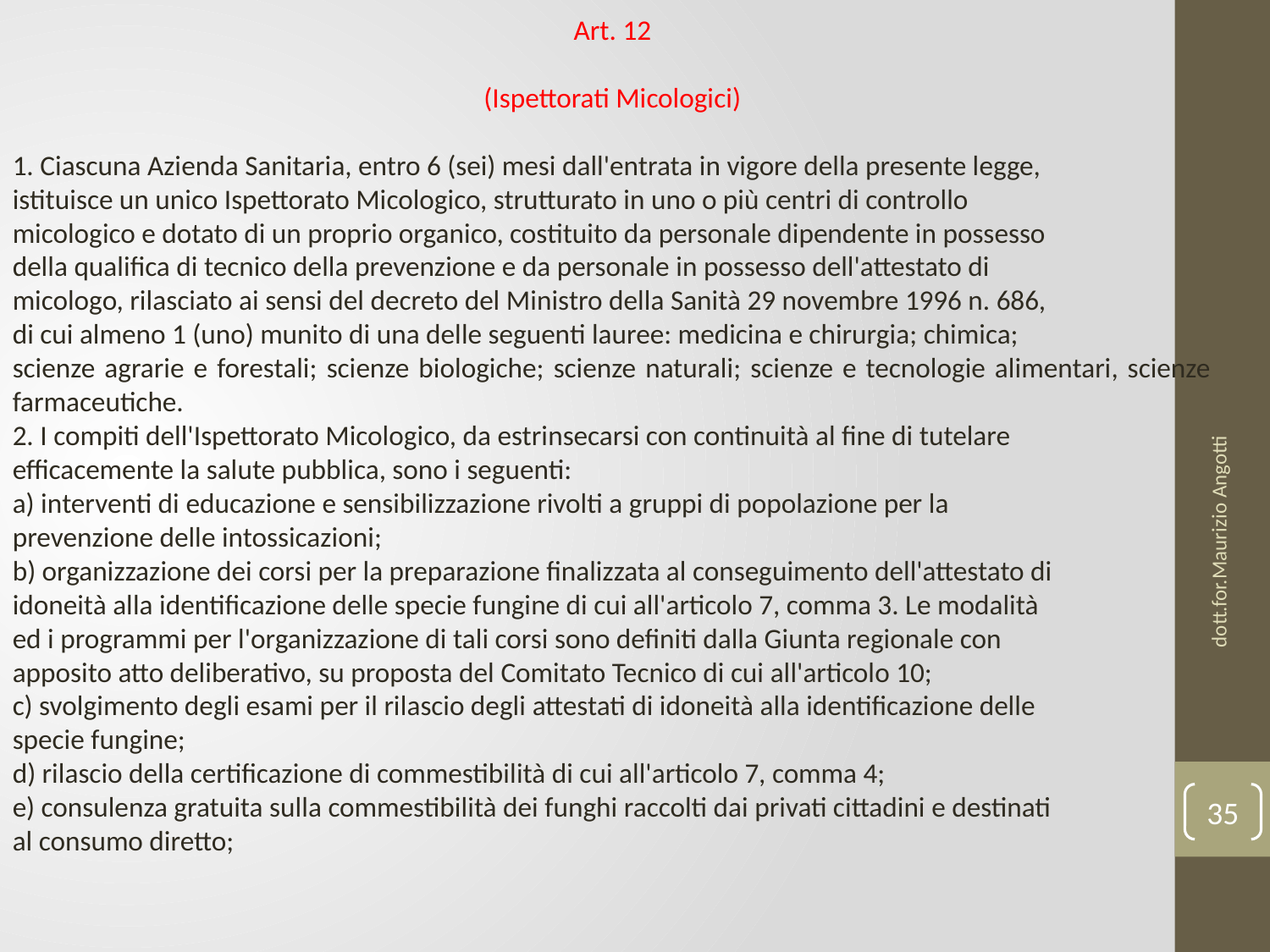

Art. 12

(Ispettorati Micologici)

1. Ciascuna Azienda Sanitaria, entro 6 (sei) mesi dall'entrata in vigore della presente legge,
istituisce un unico Ispettorato Micologico, strutturato in uno o più centri di controllo
micologico e dotato di un proprio organico, costituito da personale dipendente in possesso
della qualifica di tecnico della prevenzione e da personale in possesso dell'attestato di
micologo, rilasciato ai sensi del decreto del Ministro della Sanità 29 novembre 1996 n. 686,
di cui almeno 1 (uno) munito di una delle seguenti lauree: medicina e chirurgia; chimica;
scienze agrarie e forestali; scienze biologiche; scienze naturali; scienze e tecnologie alimentari, scienze farmaceutiche.
2. I compiti dell'Ispettorato Micologico, da estrinsecarsi con continuità al fine di tutelare
efficacemente la salute pubblica, sono i seguenti:
a) interventi di educazione e sensibilizzazione rivolti a gruppi di popolazione per la
prevenzione delle intossicazioni;
b) organizzazione dei corsi per la preparazione finalizzata al conseguimento dell'attestato di
idoneità alla identificazione delle specie fungine di cui all'articolo 7, comma 3. Le modalità
ed i programmi per l'organizzazione di tali corsi sono definiti dalla Giunta regionale con
apposito atto deliberativo, su proposta del Comitato Tecnico di cui all'articolo 10;
c) svolgimento degli esami per il rilascio degli attestati di idoneità alla identificazione delle
specie fungine;
d) rilascio della certificazione di commestibilità di cui all'articolo 7, comma 4;
e) consulenza gratuita sulla commestibilità dei funghi raccolti dai privati cittadini e destinati
al consumo diretto;
dott.for.Maurizio Angotti
35